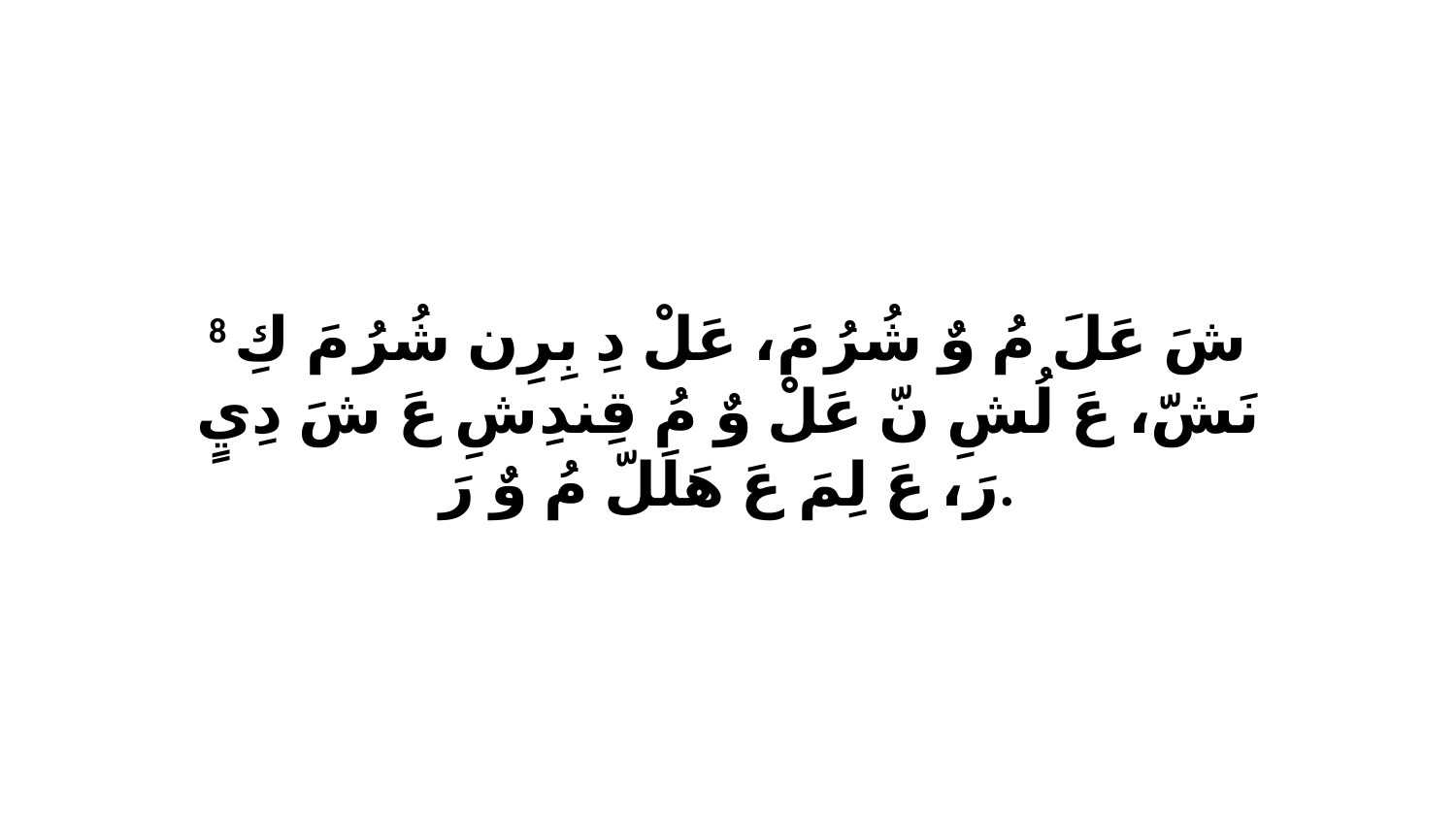

8 شَ عَلَ مُ وٌ شُرُ مَ، عَلْ دِ بِرِن شُرُ مَ كِ نَشّ، عَ لُشِ نّ عَلْ وٌ مُ قِندِشِ عَ شَ دِيٍ رَ، عَ لِمَ عَ هَلَلّ مُ وٌ رَ.